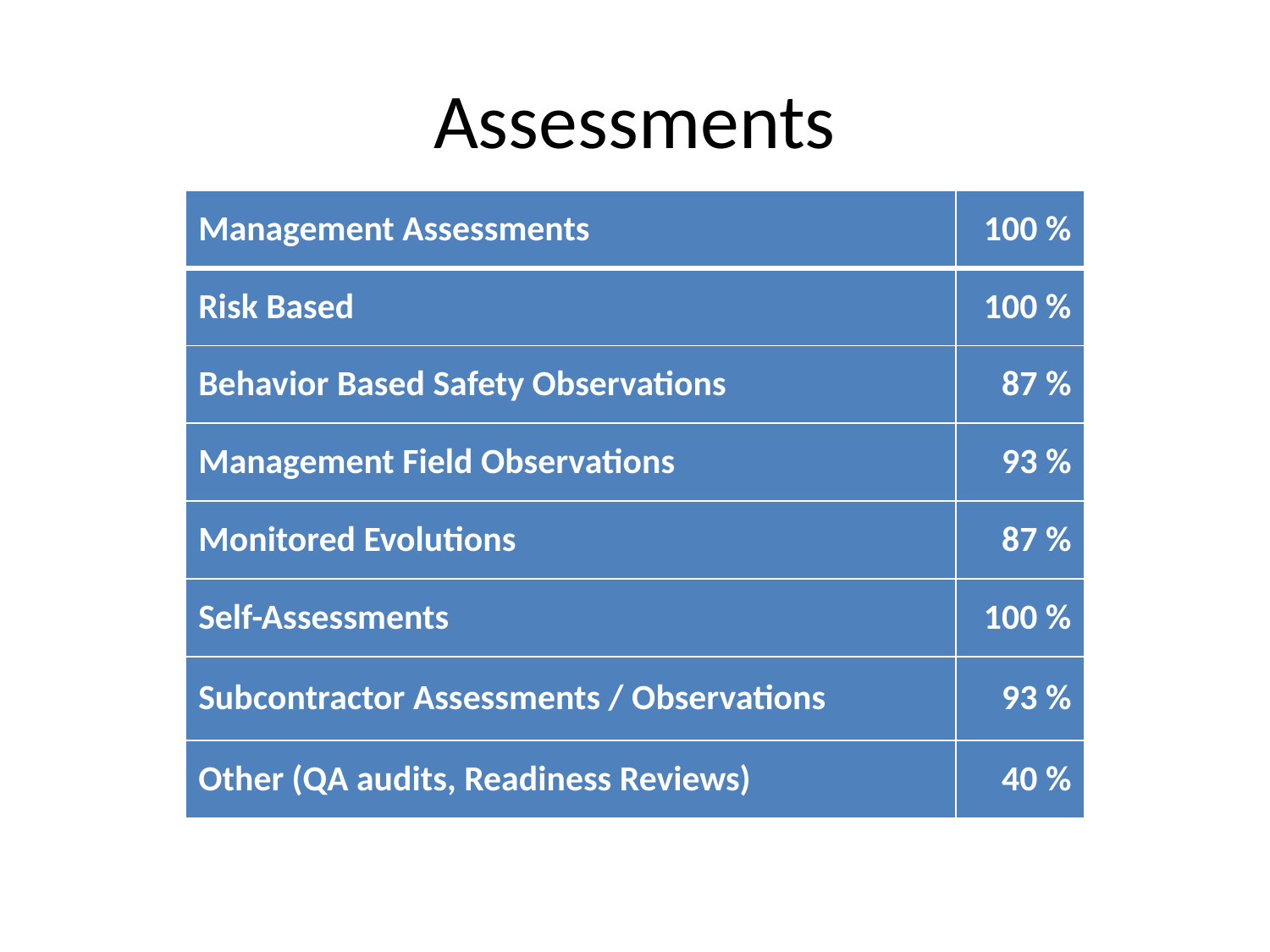

# Assessments
| Management Assessments | 100 % |
| --- | --- |
| Risk Based | 100 % |
| Behavior Based Safety Observations | 87 % |
| Management Field Observations | 93 % |
| Monitored Evolutions | 87 % |
| Self-Assessments | 100 % |
| Subcontractor Assessments / Observations | 93 % |
| Other (QA audits, Readiness Reviews) | 40 % |